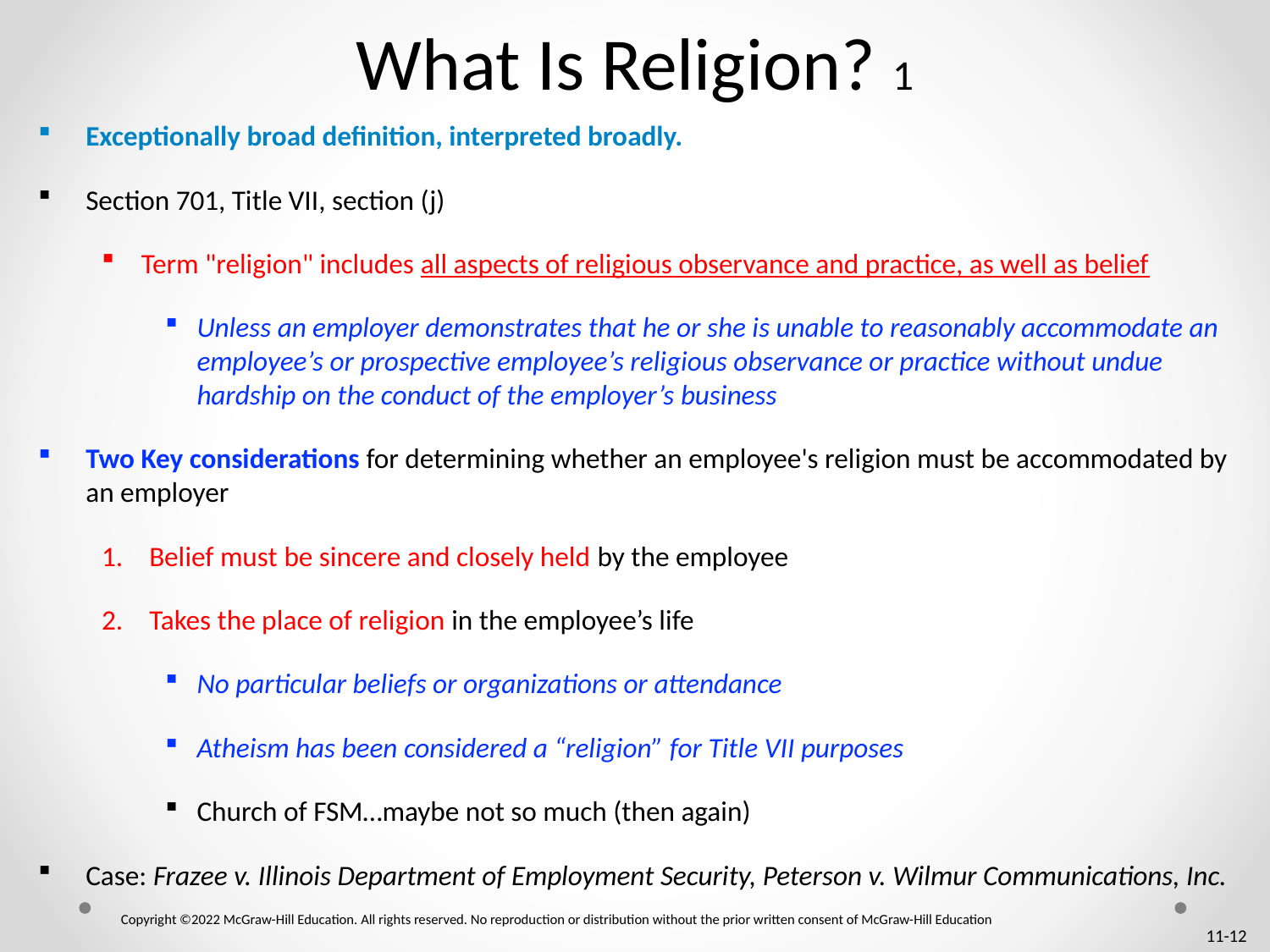

# What Is Religion? 1
Exceptionally broad definition, interpreted broadly.
Section 701, Title VII, section (j)
Term "religion" includes all aspects of religious observance and practice, as well as belief
Unless an employer demonstrates that he or she is unable to reasonably accommodate an employee’s or prospective employee’s religious observance or practice without undue hardship on the conduct of the employer’s business
Two Key considerations for determining whether an employee's religion must be accommodated by an employer
Belief must be sincere and closely held by the employee
Takes the place of religion in the employee’s life
No particular beliefs or organizations or attendance
Atheism has been considered a “religion” for Title VII purposes
Church of FSM…maybe not so much (then again)
Case: Frazee v. Illinois Department of Employment Security, Peterson v. Wilmur Communications, Inc.